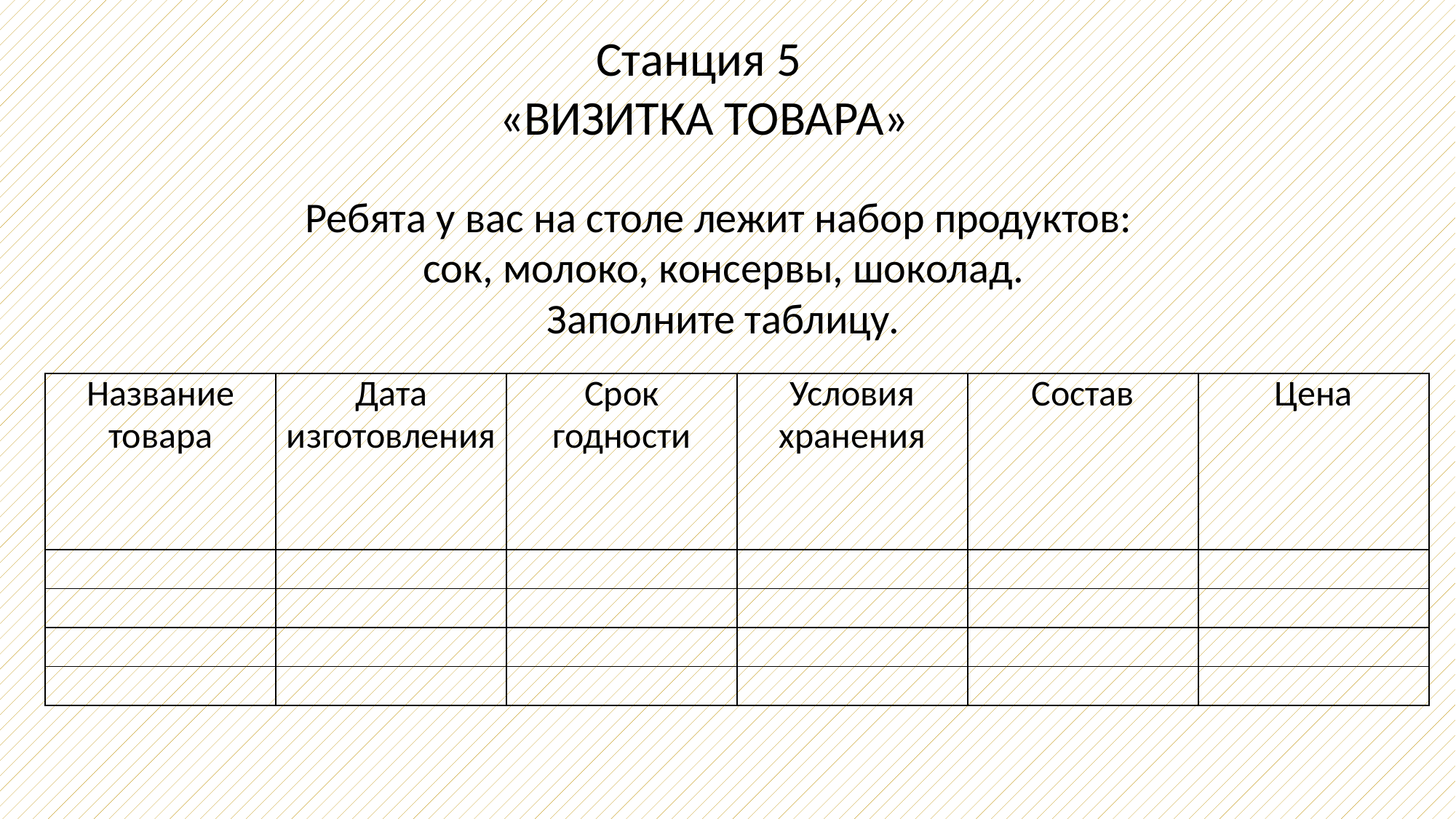

Станция 5
 «ВИЗИТКА ТОВАРА»
Ребята у вас на столе лежит набор продуктов:
сок, молоко, консервы, шоколад.
 Заполните таблицу.
| Название товара | Дата изготовления | Срок годности | Условия хранения | Состав | Цена |
| --- | --- | --- | --- | --- | --- |
|  |  |  |  |  |  |
|  |  |  |  |  |  |
|  |  |  |  |  |  |
|  |  |  |  |  |  |